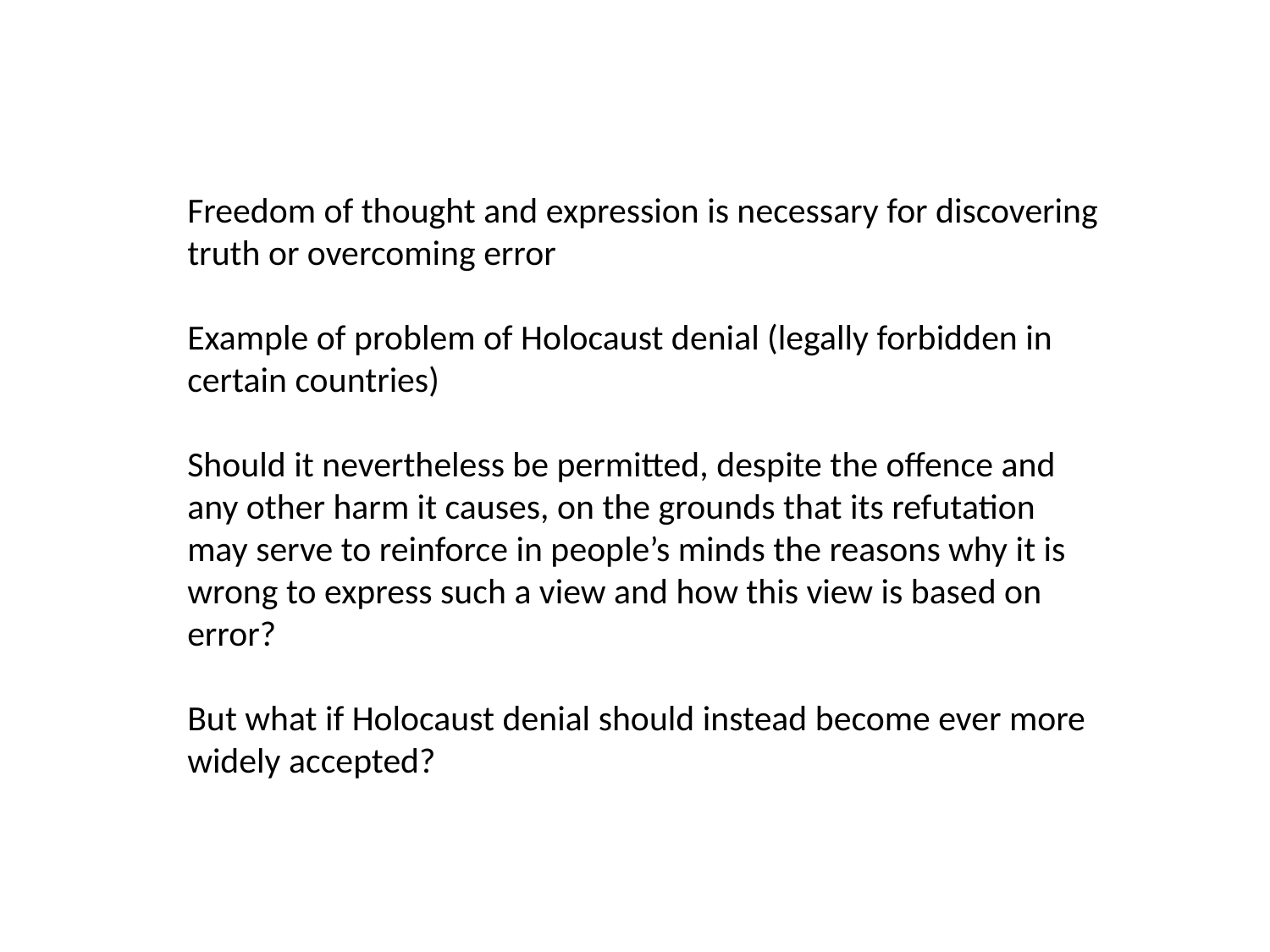

Freedom of thought and expression is necessary for discovering truth or overcoming error

Example of problem of Holocaust denial (legally forbidden in certain countries)

Should it nevertheless be permitted, despite the offence and any other harm it causes, on the grounds that its refutation may serve to reinforce in people’s minds the reasons why it is wrong to express such a view and how this view is based on error?

But what if Holocaust denial should instead become ever more widely accepted?